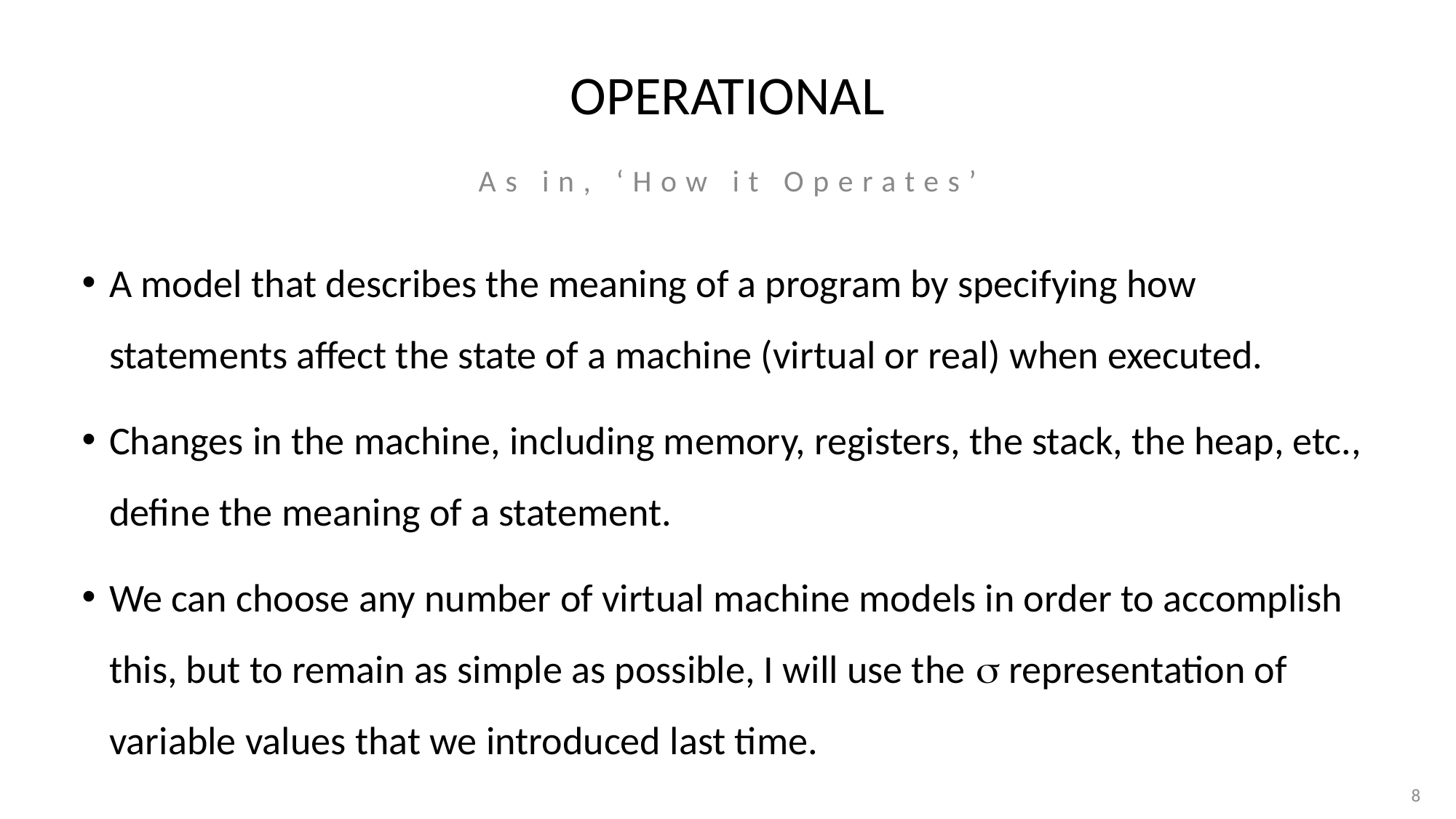

# Operational
As in, ‘How it Operates’
A model that describes the meaning of a program by specifying how statements affect the state of a machine (virtual or real) when executed.
Changes in the machine, including memory, registers, the stack, the heap, etc., define the meaning of a statement.
We can choose any number of virtual machine models in order to accomplish this, but to remain as simple as possible, I will use the σ representation of variable values that we introduced last time.
8